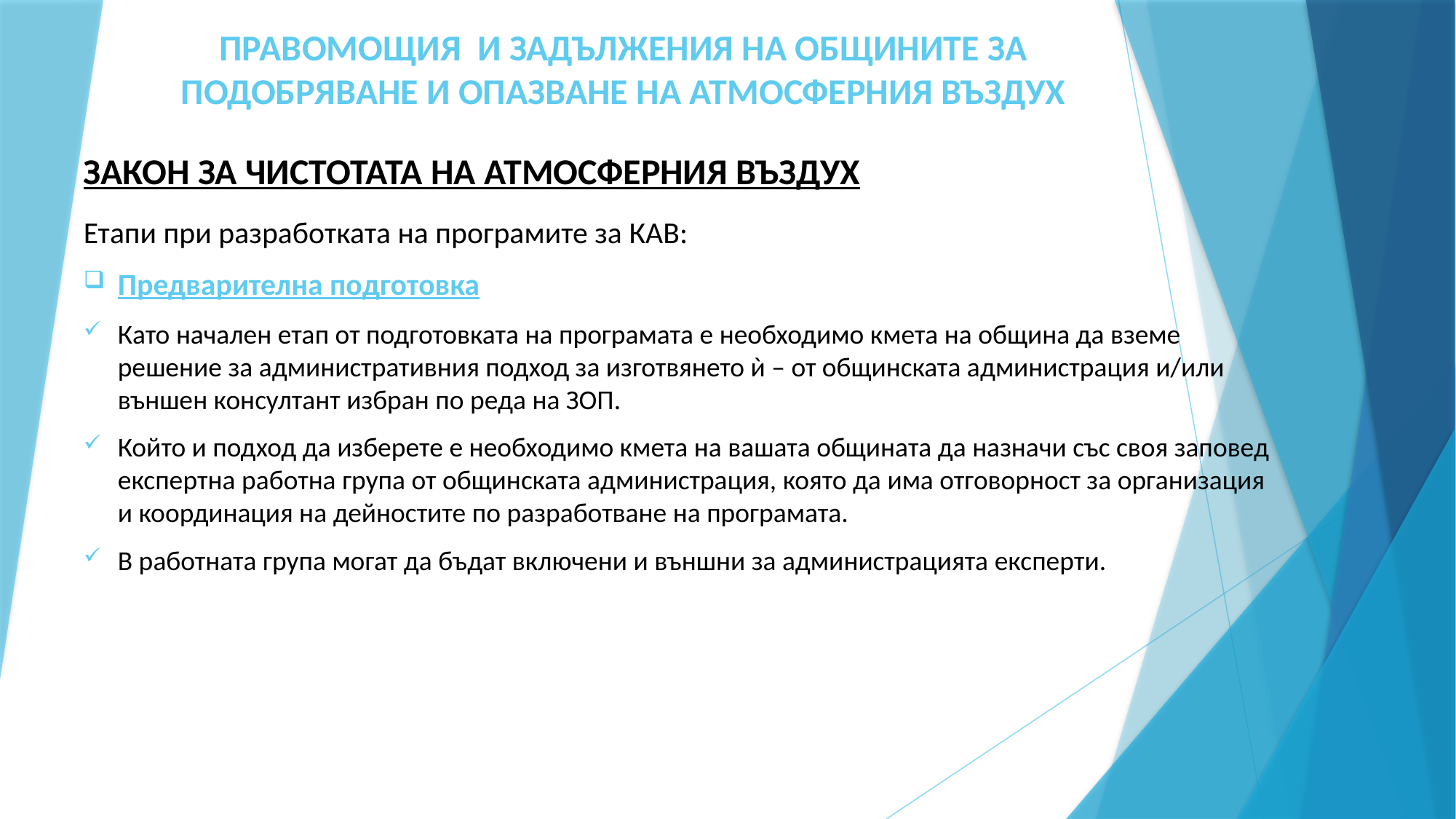

# ПРАВОМОЩИЯ  И ЗАДЪЛЖЕНИЯ НА ОБЩИНИТЕ ЗА ПОДОБРЯВАНЕ И ОПАЗВАНЕ НА АТМОСФЕРНИЯ ВЪЗДУХ
ЗАКОН ЗА ЧИСТОТАТА НА АТМОСФЕРНИЯ ВЪЗДУХ
Етапи при разработката на програмите за КАВ:
Предварителна подготовка
Като начален етап от подготовката на програмата е необходимо кмета на община да вземе решение за административния подход за изготвянето ѝ – от общинската администрация и/или външен консултант избран по реда на ЗОП.
Който и подход да изберете е необходимо кмета на вашата общината да назначи със своя заповед експертна работна група от общинската администрация, която да има отговорност за организация и координация на дейностите по разработване на програмата.
В работната група могат да бъдат включени и външни за администрацията експерти.